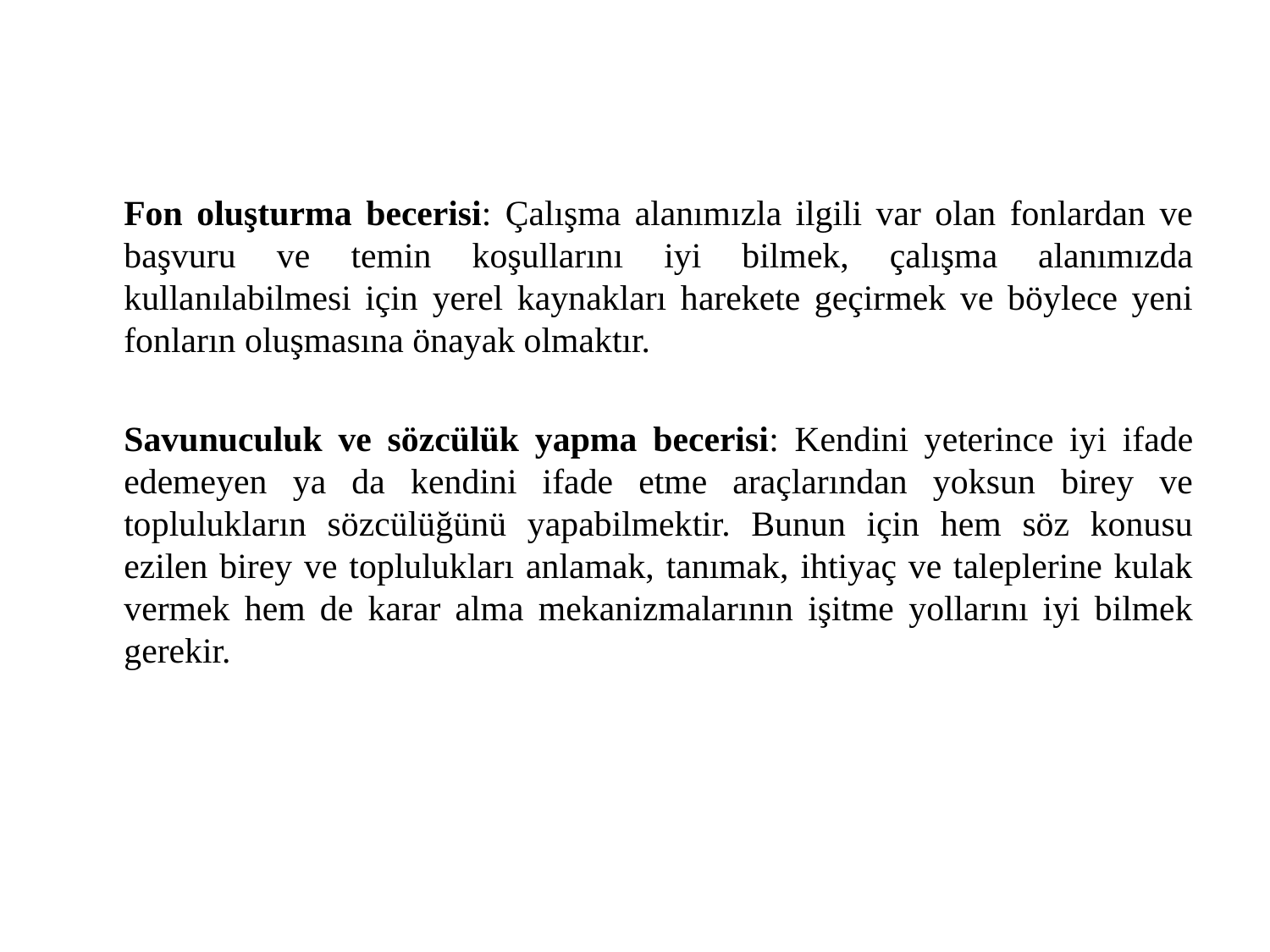

Fon oluşturma becerisi: Çalışma alanımızla ilgili var olan fonlardan ve başvuru ve temin koşullarını iyi bilmek, çalışma alanımızda kullanılabilmesi için yerel kaynakları harekete geçirmek ve böylece yeni fonların oluşmasına önayak olmaktır.

Savunuculuk ve sözcülük yapma becerisi: Kendini yeterince iyi ifade edemeyen ya da kendini ifade etme araçlarından yoksun birey ve toplulukların sözcülüğünü yapabilmektir. Bunun için hem söz konusu ezilen birey ve toplulukları anlamak, tanımak, ihtiyaç ve taleplerine kulak vermek hem de karar alma mekanizmalarının işitme yollarını iyi bilmek gerekir.